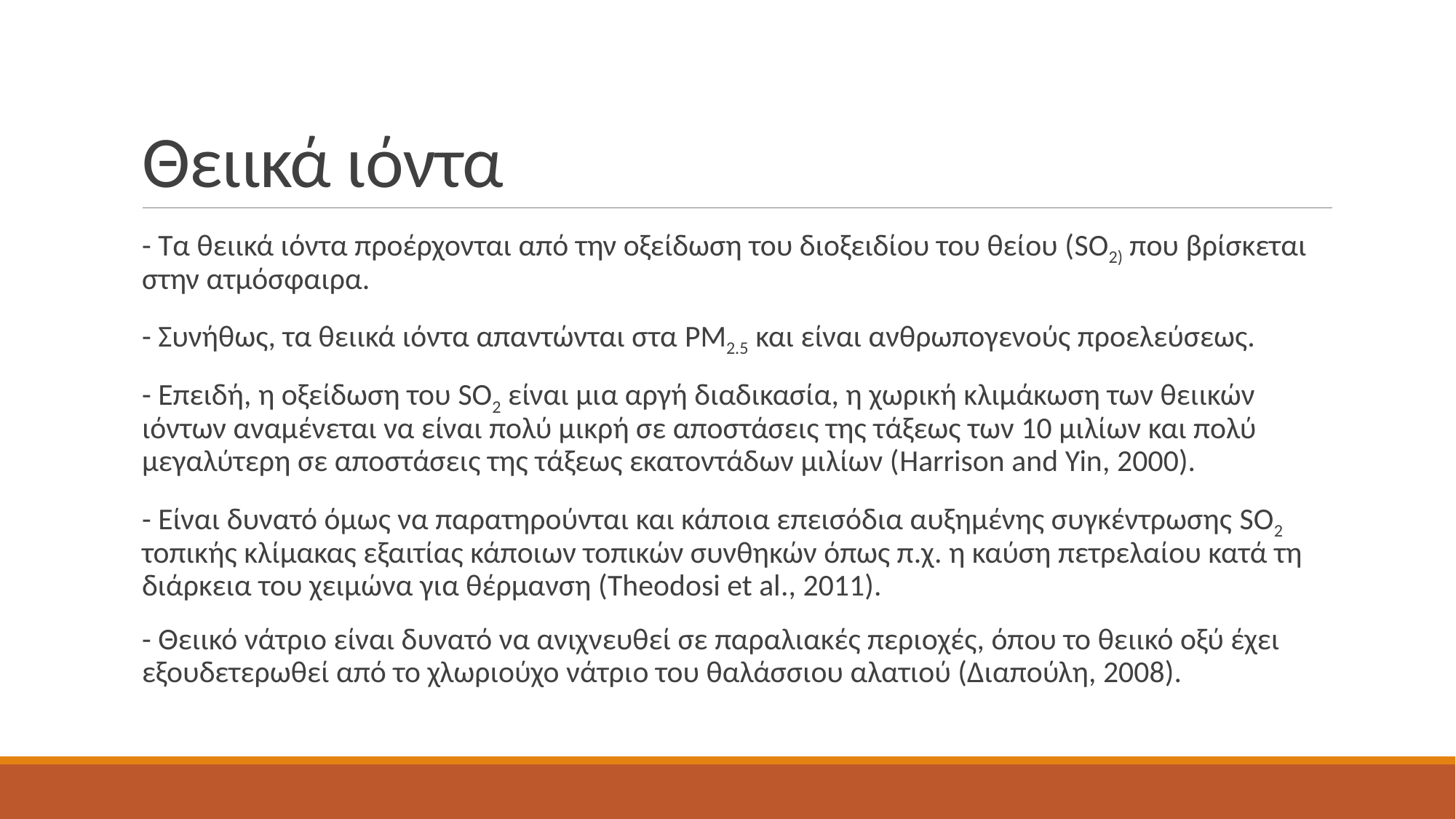

# Θειικά ιόντα
- Τα θειικά ιόντα προέρχονται από την οξείδωση του διοξειδίου του θείου (SO2) που βρίσκεται στην ατμόσφαιρα.
- Συνήθως, τα θειικά ιόντα απαντώνται στα PM2.5 και είναι ανθρωπογενούς προελεύσεως.
- Επειδή, η οξείδωση του SO2 είναι μια αργή διαδικασία, η χωρική κλιμάκωση των θειικών ιόντων αναμένεται να είναι πολύ μικρή σε αποστάσεις της τάξεως των 10 μιλίων και πολύ μεγαλύτερη σε αποστάσεις της τάξεως εκατοντάδων μιλίων (Harrison and Yin, 2000).
- Είναι δυνατό όμως να παρατηρούνται και κάποια επεισόδια αυξημένης συγκέντρωσης SO2 τοπικής κλίμακας εξαιτίας κάποιων τοπικών συνθηκών όπως π.χ. η καύση πετρελαίου κατά τη διάρκεια του χειμώνα για θέρμανση (Theodosi et al., 2011).
- Θειικό νάτριο είναι δυνατό να ανιχνευθεί σε παραλιακές περιοχές, όπου το θειικό οξύ έχει εξουδετερωθεί από το χλωριούχο νάτριο του θαλάσσιου αλατιού (Διαπούλη, 2008).